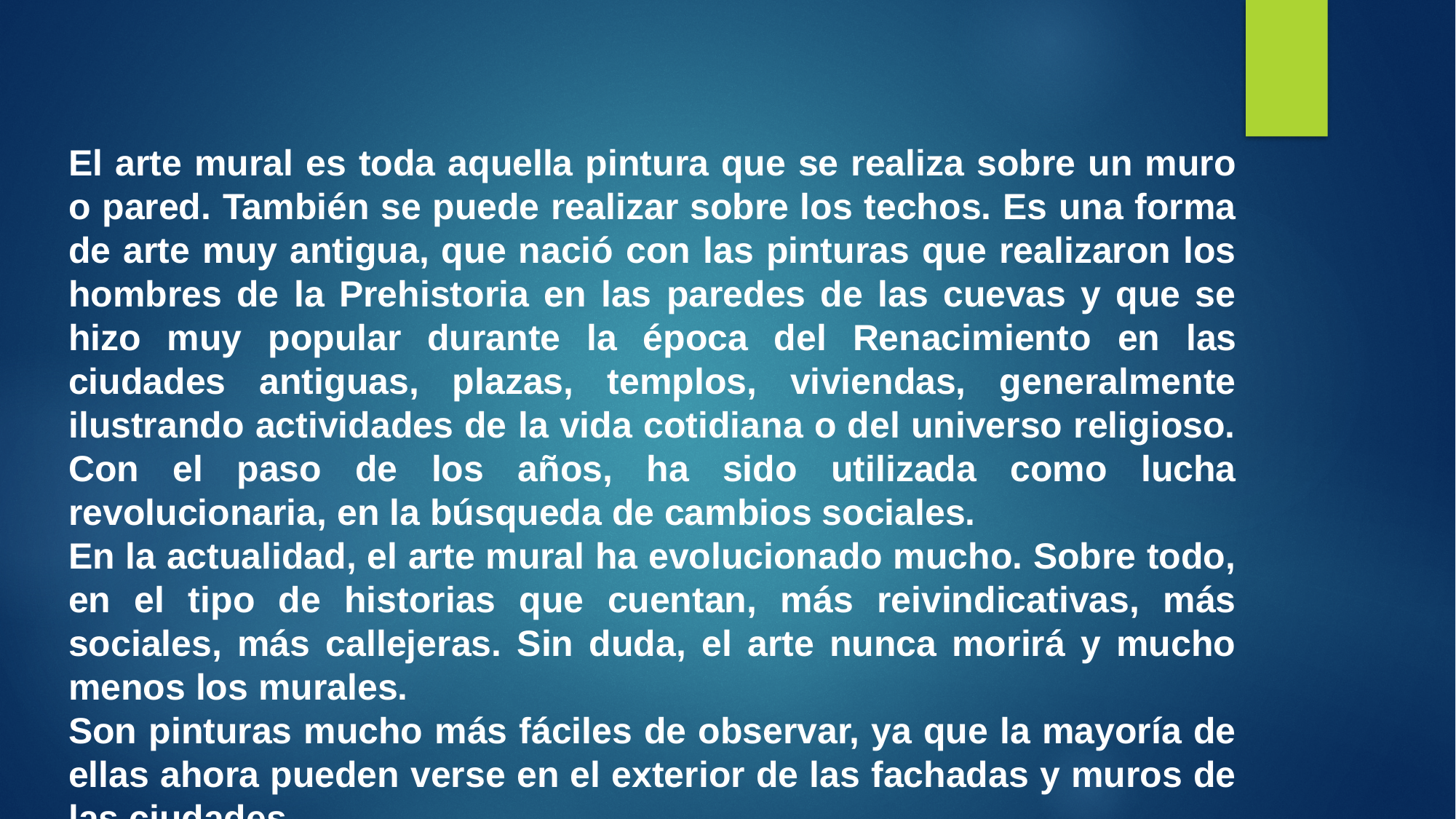

El arte mural es toda aquella pintura que se realiza sobre un muro o pared. También se puede realizar sobre los techos. Es una forma de arte muy antigua, que nació con las pinturas que realizaron los hombres de la Prehistoria en las paredes de las cuevas y que se hizo muy popular durante la época del Renacimiento en las ciudades antiguas, plazas, templos, viviendas, generalmente ilustrando actividades de la vida cotidiana o del universo religioso. Con el paso de los años, ha sido utilizada como lucha revolucionaria, en la búsqueda de cambios sociales.
En la actualidad, el arte mural ha evolucionado mucho. Sobre todo, en el tipo de historias que cuentan, más reivindicativas, más sociales, más callejeras. Sin duda, el arte nunca morirá y mucho menos los murales.
Son pinturas mucho más fáciles de observar, ya que la mayoría de ellas ahora pueden verse en el exterior de las fachadas y muros de las ciudades.